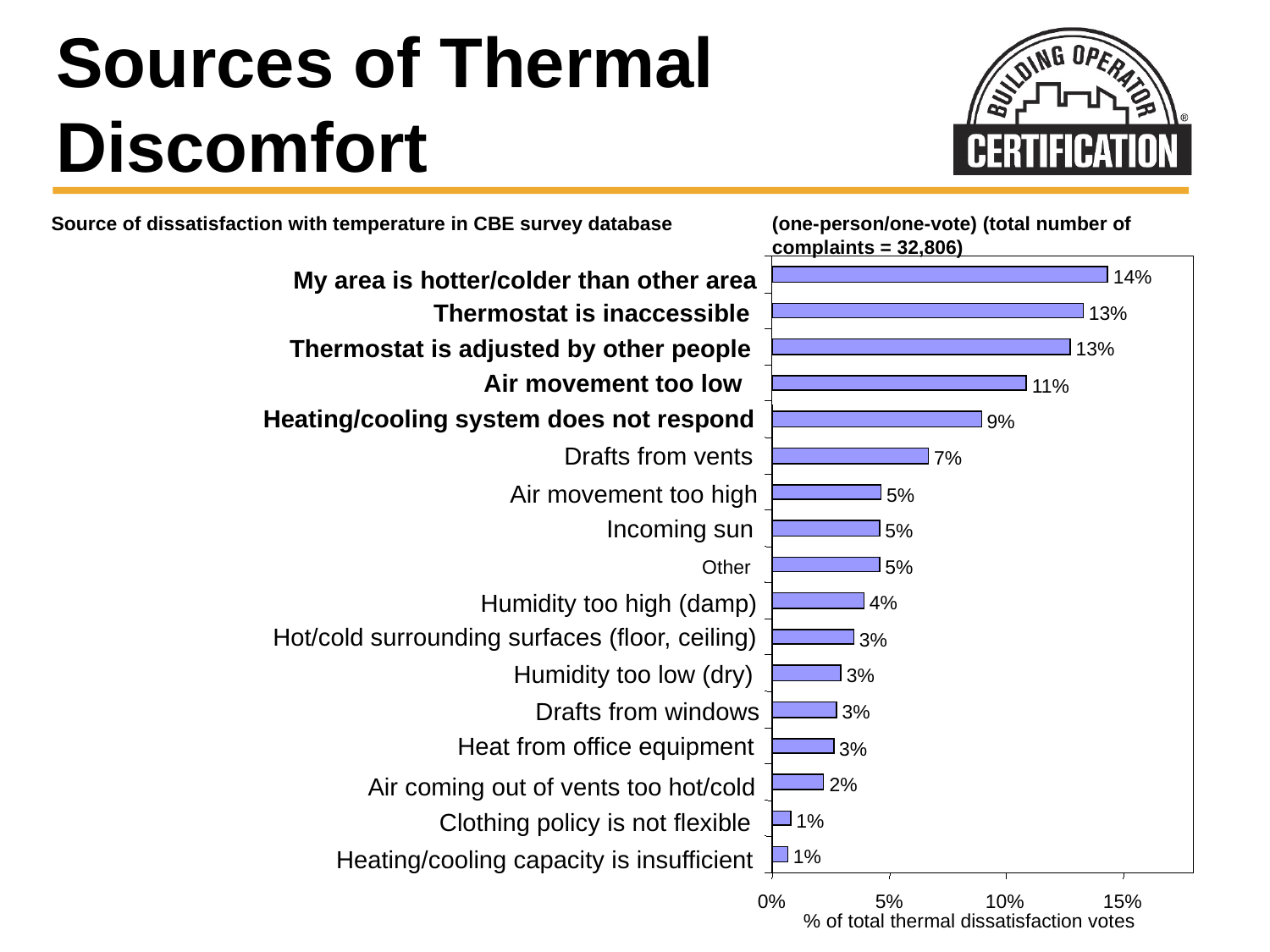

# Sources of Thermal Discomfort
(one-person/one-vote) (total number of complaints = 32,806)
Source of dissatisfaction with temperature in CBE survey database

My area is hotter/colder than other area
14%

Thermostat is inaccessible
13%

Thermostat is adjusted by other people
13%

Air movement too low
11%

Heating/cooling system does not respond
9%

Drafts from vents
7%

Air movement too high
5%

Incoming sun
5%

Other
5%

Humidity too high (damp)
4%

Hot/cold surrounding surfaces (floor, ceiling)
3%

Humidity too low (dry)
3%

Drafts from windows
3%

Heat from office equipment
3%

Air coming out of vents too hot/cold
2%

Clothing policy is not flexible
1%

Heating/cooling capacity is insufficient
1%

0%
5%
10%
15%
% of total thermal dissatisfaction votes